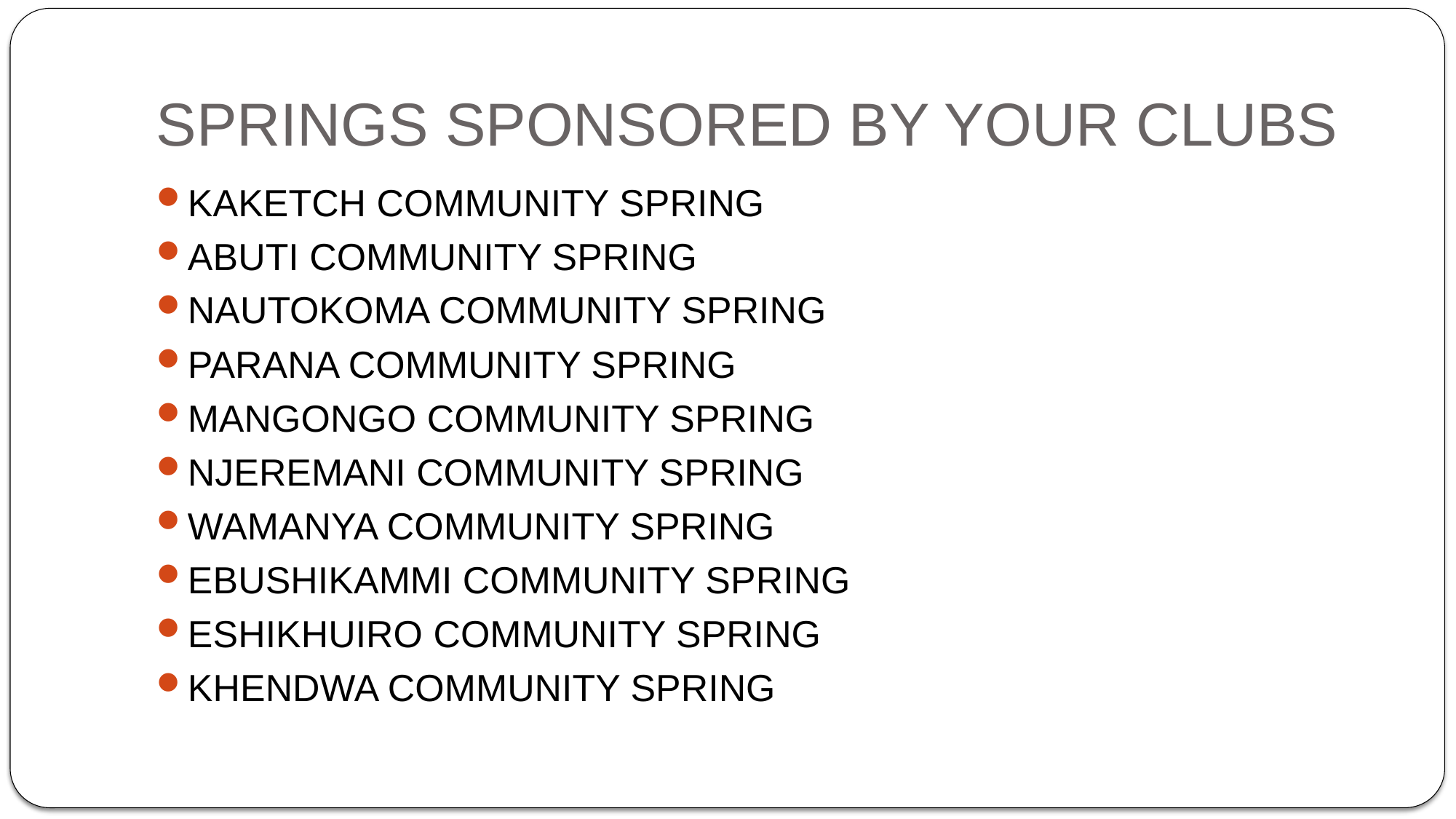

# SPRINGS SPONSORED BY YOUR CLUBS
KAKETCH COMMUNITY SPRING
ABUTI COMMUNITY SPRING
NAUTOKOMA COMMUNITY SPRING
PARANA COMMUNITY SPRING
MANGONGO COMMUNITY SPRING
NJEREMANI COMMUNITY SPRING
WAMANYA COMMUNITY SPRING
EBUSHIKAMMI COMMUNITY SPRING
ESHIKHUIRO COMMUNITY SPRING
KHENDWA COMMUNITY SPRING